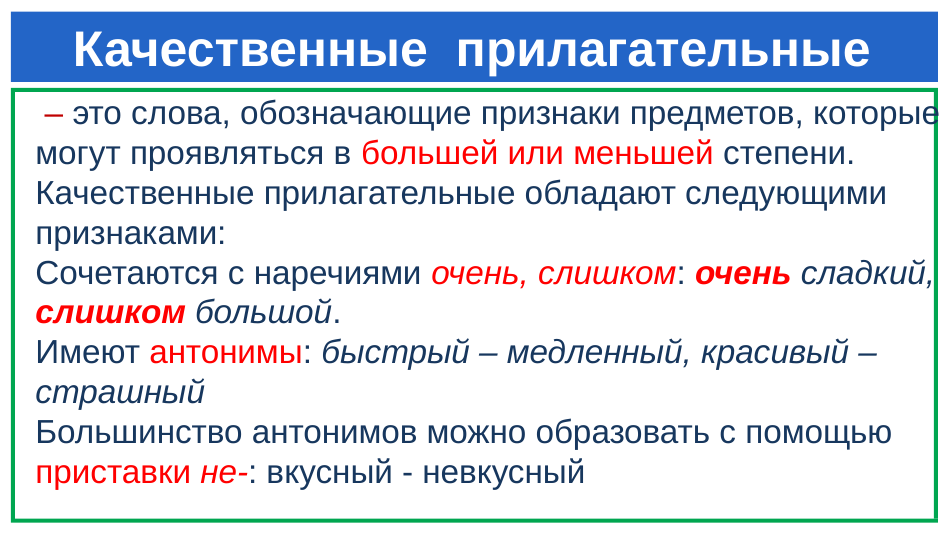

# Качественные  прилагательные
 – это слова, обозначающие признаки предметов, которые могут проявляться в большей или меньшей степени. Качественные прилагательные обладают следующими признаками:
Сочетаются с наречиями очень, слишком: очень сладкий,  слишком большой.
Имеют антонимы: быстрый – медленный, красивый – страшный
Большинство антонимов можно образовать с помощью приставки не-: вкусный - невкусный